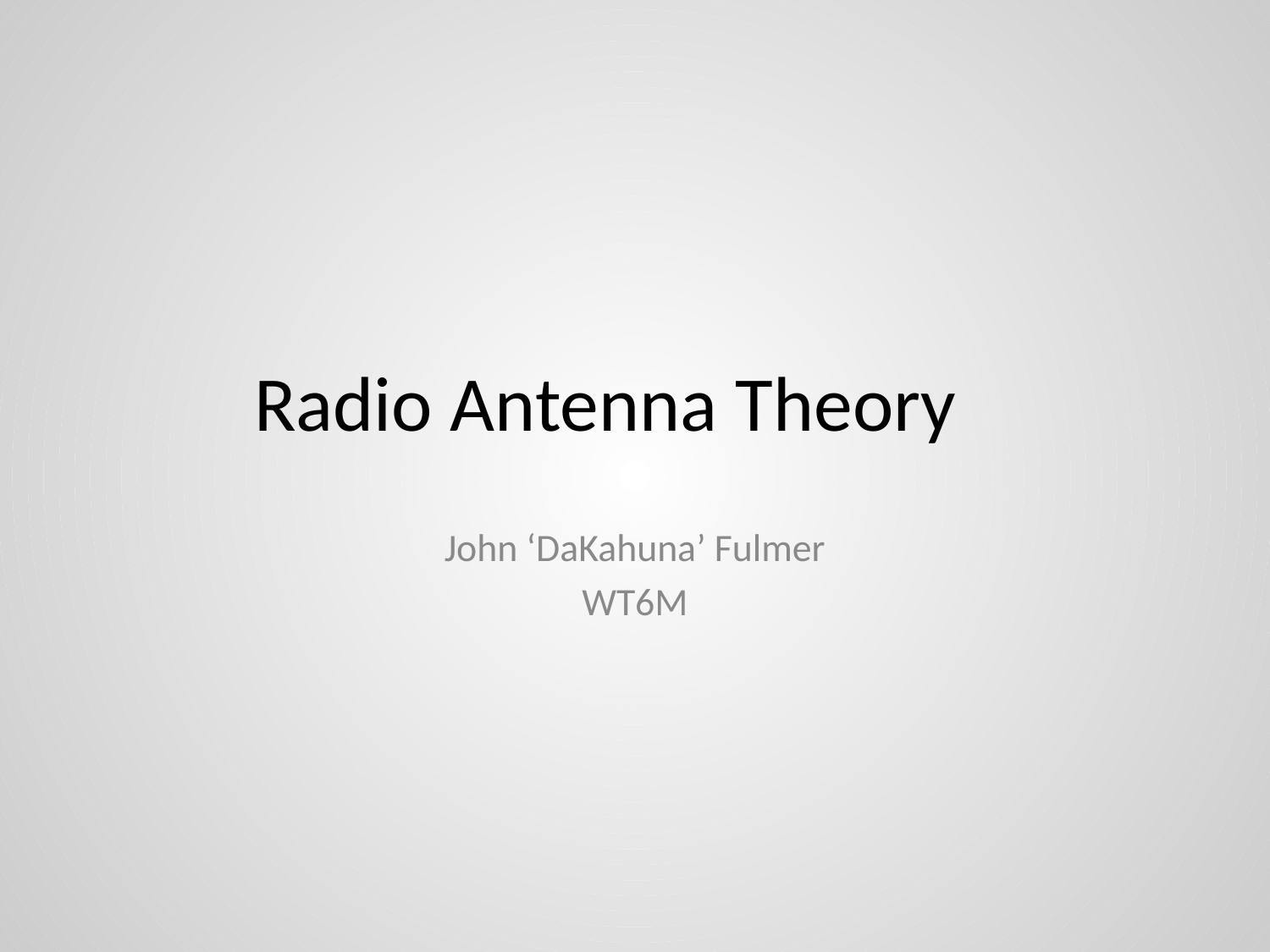

# Radio Antenna Theory
John ‘DaKahuna’ Fulmer
WT6M